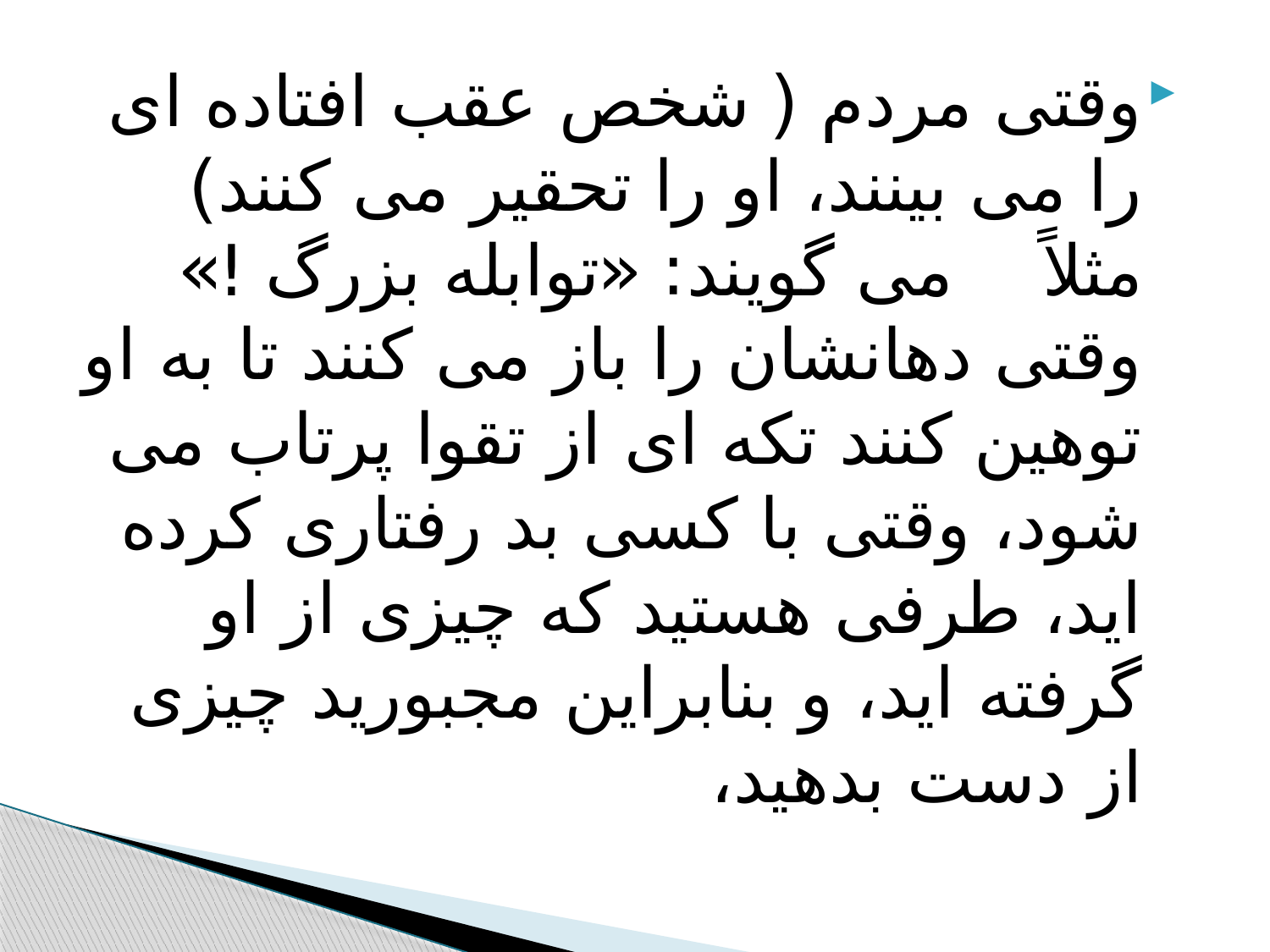

#
وقتی مردم ( شخص عقب افتاده ای را می بینند، او را تحقیر می کنند) مثلاً    می گویند: «توابله بزرگ !» وقتی دهانشان را باز می کنند تا به او توهین کنند تکه ای از تقوا پرتاب می شود، وقتی با کسی بد رفتاری کرده اید، طرفی هستید که چیزی از او گرفته اید، و بنابراین مجبورید چیزی از دست بدهید،